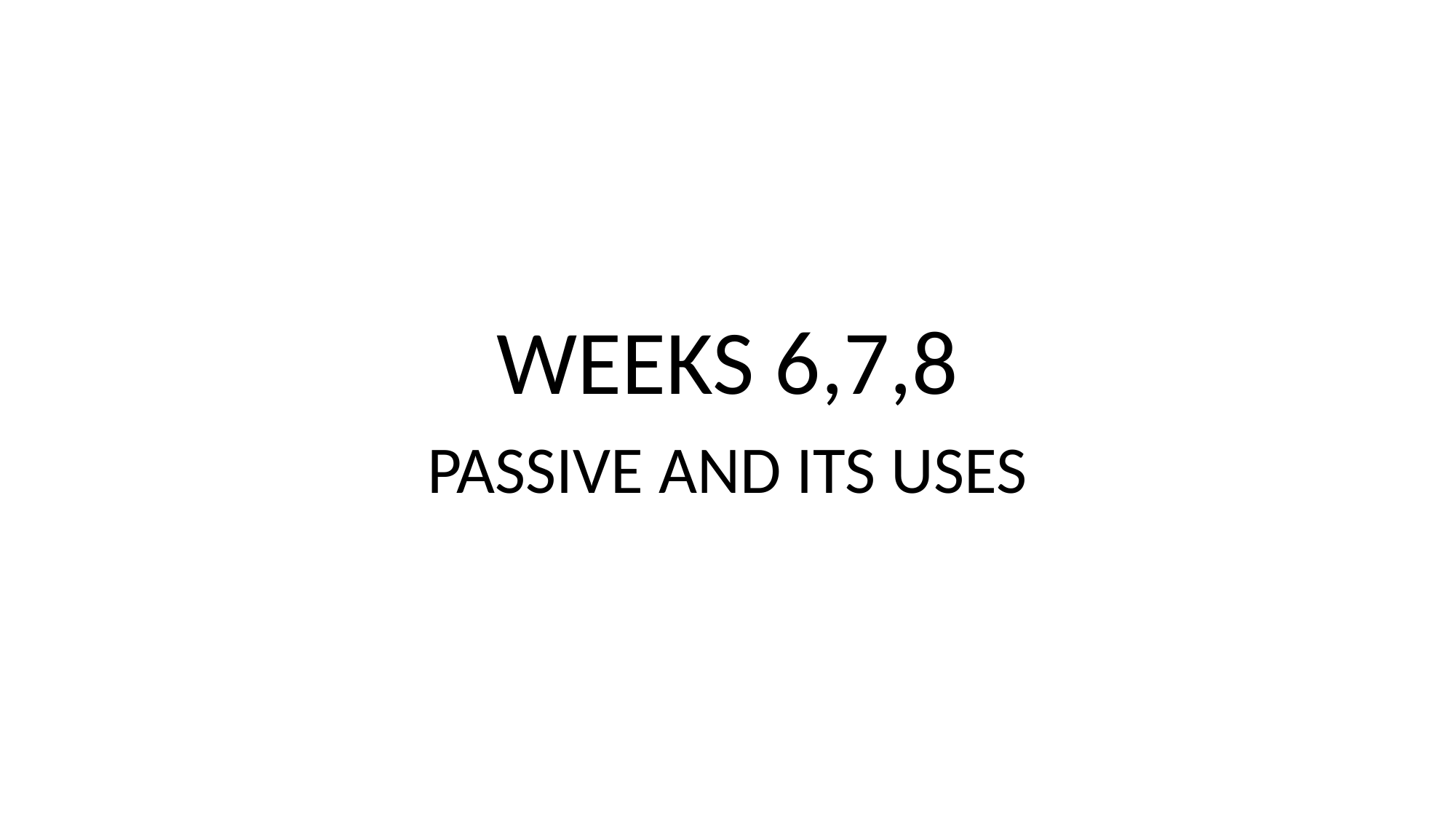

# WEEKS 6,7,8
PASSIVE AND ITS USES